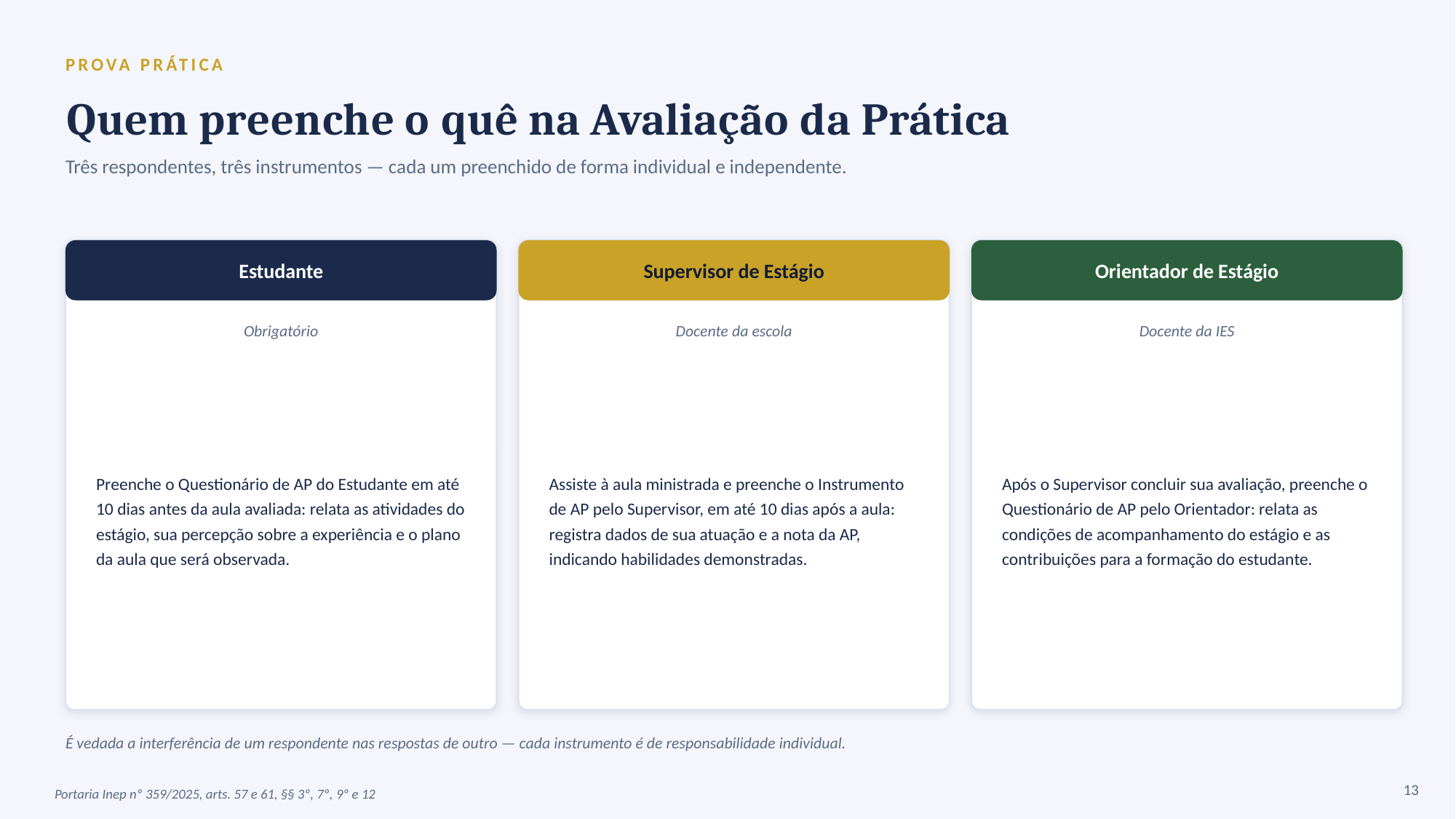

PROVA PRÁTICA
Quem preenche o quê na Avaliação da Prática
Três respondentes, três instrumentos — cada um preenchido de forma individual e independente.

Estudante

Supervisor de Estágio

Orientador de Estágio
Obrigatório
Docente da escola
Docente da IES
Preenche o Questionário de AP do Estudante em até 10 dias antes da aula avaliada: relata as atividades do estágio, sua percepção sobre a experiência e o plano da aula que será observada.
Assiste à aula ministrada e preenche o Instrumento de AP pelo Supervisor, em até 10 dias após a aula: registra dados de sua atuação e a nota da AP, indicando habilidades demonstradas.
Após o Supervisor concluir sua avaliação, preenche o Questionário de AP pelo Orientador: relata as condições de acompanhamento do estágio e as contribuições para a formação do estudante.
É vedada a interferência de um respondente nas respostas de outro — cada instrumento é de responsabilidade individual.
13
Portaria Inep nº 359/2025, arts. 57 e 61, §§ 3º, 7º, 9º e 12